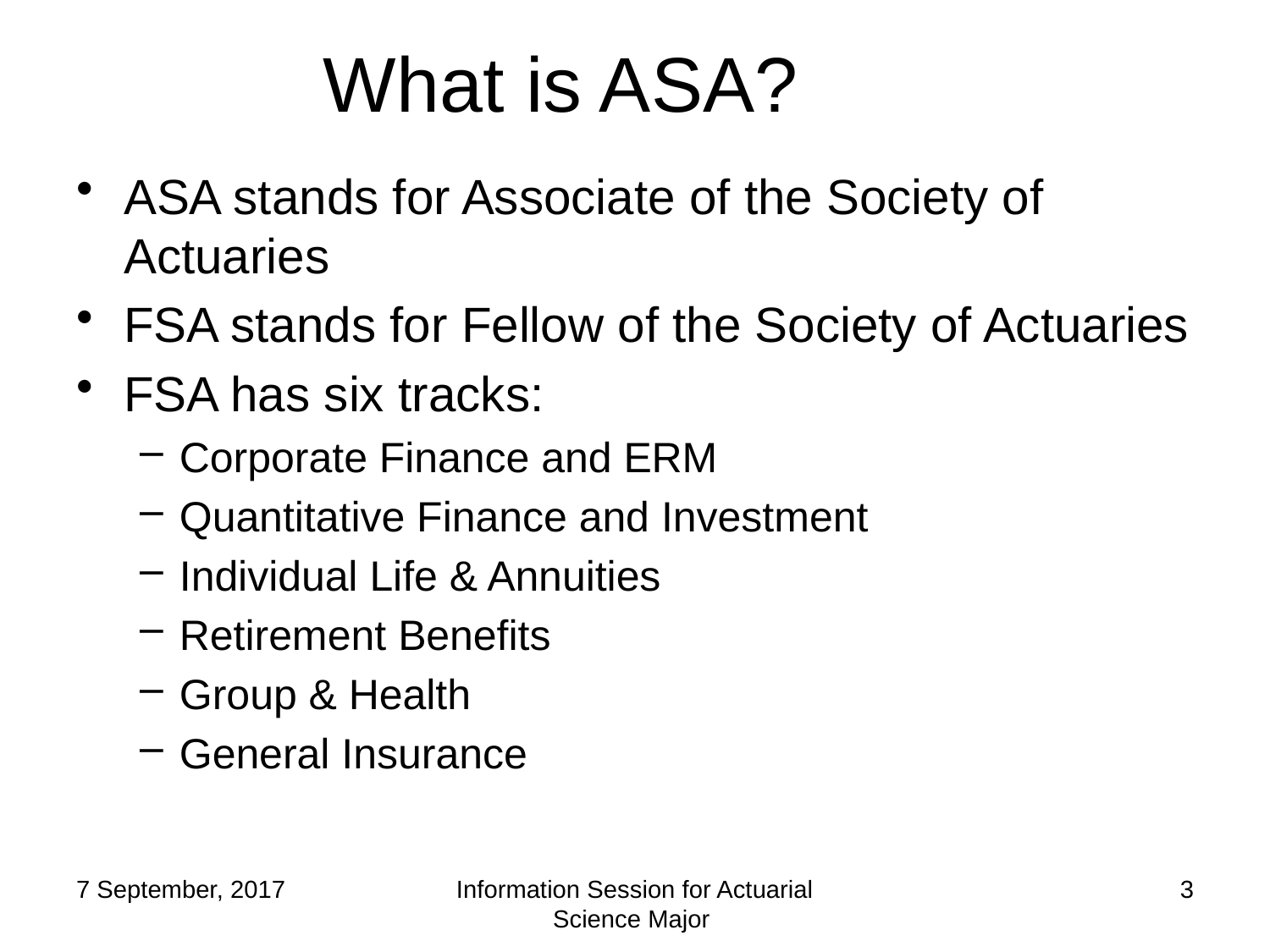

# What is ASA?
ASA stands for Associate of the Society of Actuaries
FSA stands for Fellow of the Society of Actuaries
FSA has six tracks:
Corporate Finance and ERM
Quantitative Finance and Investment
Individual Life & Annuities
Retirement Benefits
Group & Health
General Insurance

7 September, 2017
Information Session for Actuarial Science Major
3